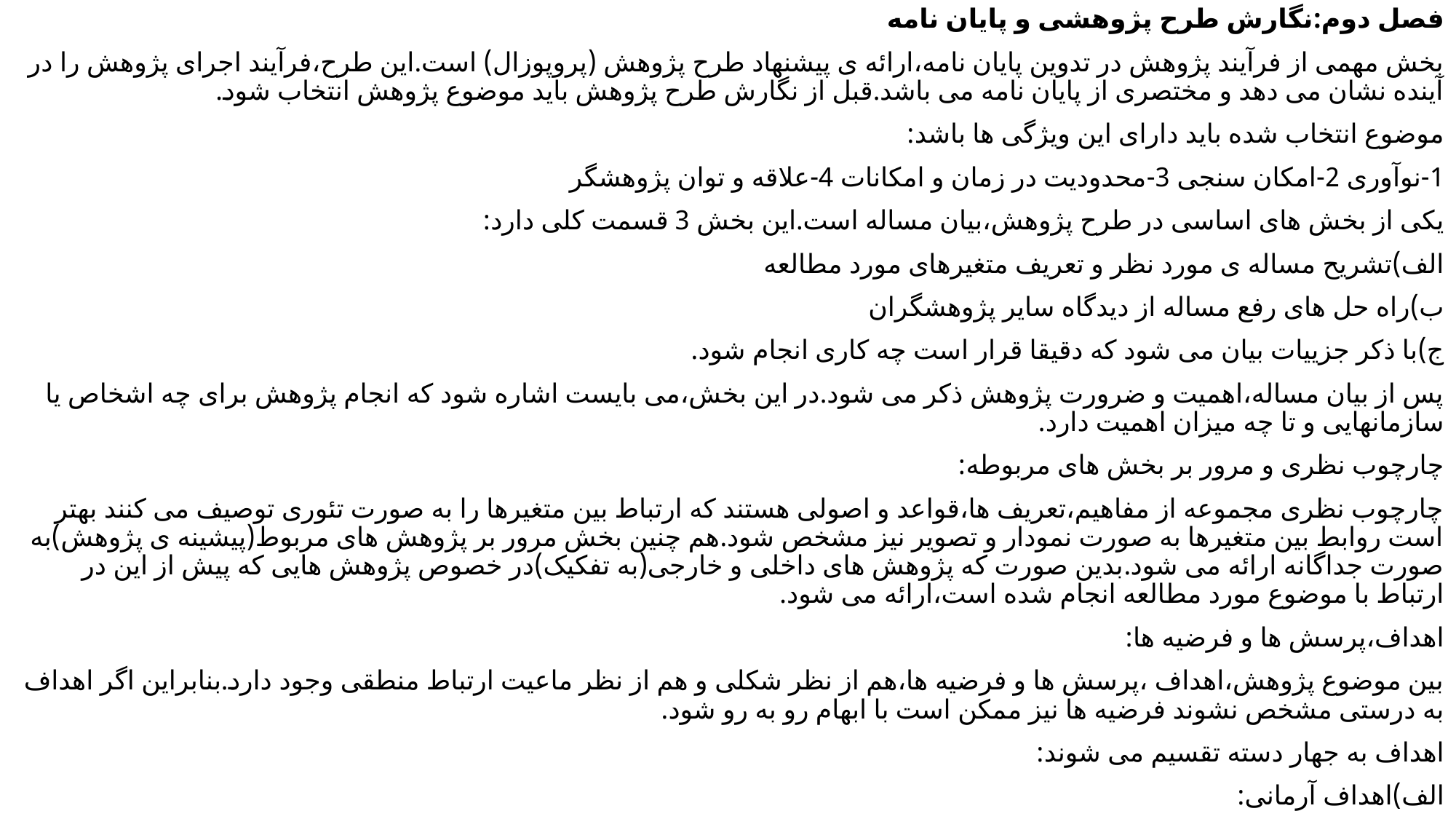

فصل دوم:نگارش طرح پژوهشی و پایان نامه
بخش مهمی از فرآیند پژوهش در تدوین پایان نامه،ارائه ی پیشنهاد طرح پژوهش (پروپوزال) است.این طرح،فرآیند اجرای پژوهش را در آینده نشان می دهد و مختصری از پایان نامه می باشد.قبل از نگارش طرح پژوهش باید موضوع پژوهش انتخاب شود.
موضوع انتخاب شده باید دارای این ویژگی ها باشد:
1-نوآوری 2-امکان سنجی 3-محدودیت در زمان و امکانات 4-علاقه و توان پژوهشگر
یکی از بخش های اساسی در طرح پژوهش،بیان مساله است.این بخش 3 قسمت کلی دارد:
الف)تشریح مساله ی مورد نظر و تعریف متغیرهای مورد مطالعه
ب)راه حل های رفع مساله از دیدگاه سایر پژوهشگران
ج)با ذکر جزییات بیان می شود که دقیقا قرار است چه کاری انجام شود.
پس از بیان مساله،اهمیت و ضرورت پژوهش ذکر می شود.در این بخش،می بایست اشاره شود که انجام پژوهش برای چه اشخاص یا سازمانهایی و تا چه میزان اهمیت دارد.
چارچوب نظری و مرور بر بخش های مربوطه:
چارچوب نظری مجموعه از مفاهیم،تعریف ها،قواعد و اصولی هستند که ارتباط بین متغیرها را به صورت تئوری توصیف می کنند بهتر است روابط بین متغیرها به صورت نمودار و تصویر نیز مشخص شود.هم چنین بخش مرور بر پژوهش های مربوط(پیشینه ی پژوهش)به صورت جداگانه ارائه می شود.بدین صورت که پژوهش های داخلی و خارجی(به تفکیک)در خصوص پژوهش هایی که پیش از این در ارتباط با موضوع مورد مطالعه انجام شده است،ارائه می شود.
اهداف،پرسش ها و فرضیه ها:
بین موضوع پژوهش،اهداف ،پرسش ها و فرضیه ها،هم از نظر شکلی و هم از نظر ماعیت ارتباط منطقی وجود دارد.بنابراین اگر اهداف به درستی مشخص نشوند فرضیه ها نیز ممکن است با ابهام رو به رو شود.
اهداف به جهار دسته تقسیم می شوند:
الف)اهداف آرمانی: